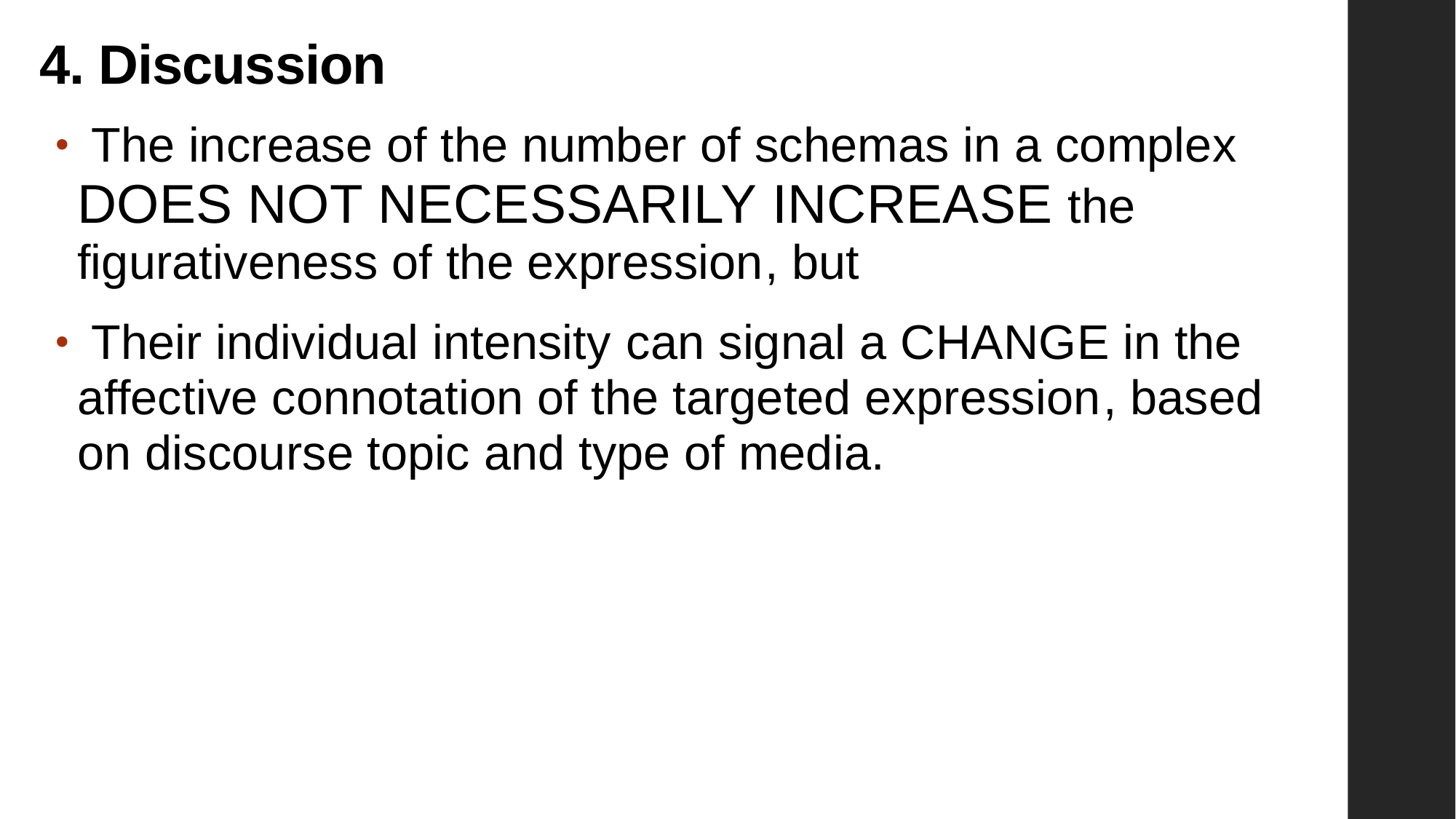

# 4. Discussion
 The increase of the number of schemas in a complex DOES NOT NECESSARILY INCREASE the figurativeness of the expression, but
 Their individual intensity can signal a CHANGE in the affective connotation of the targeted expression, based on discourse topic and type of media.